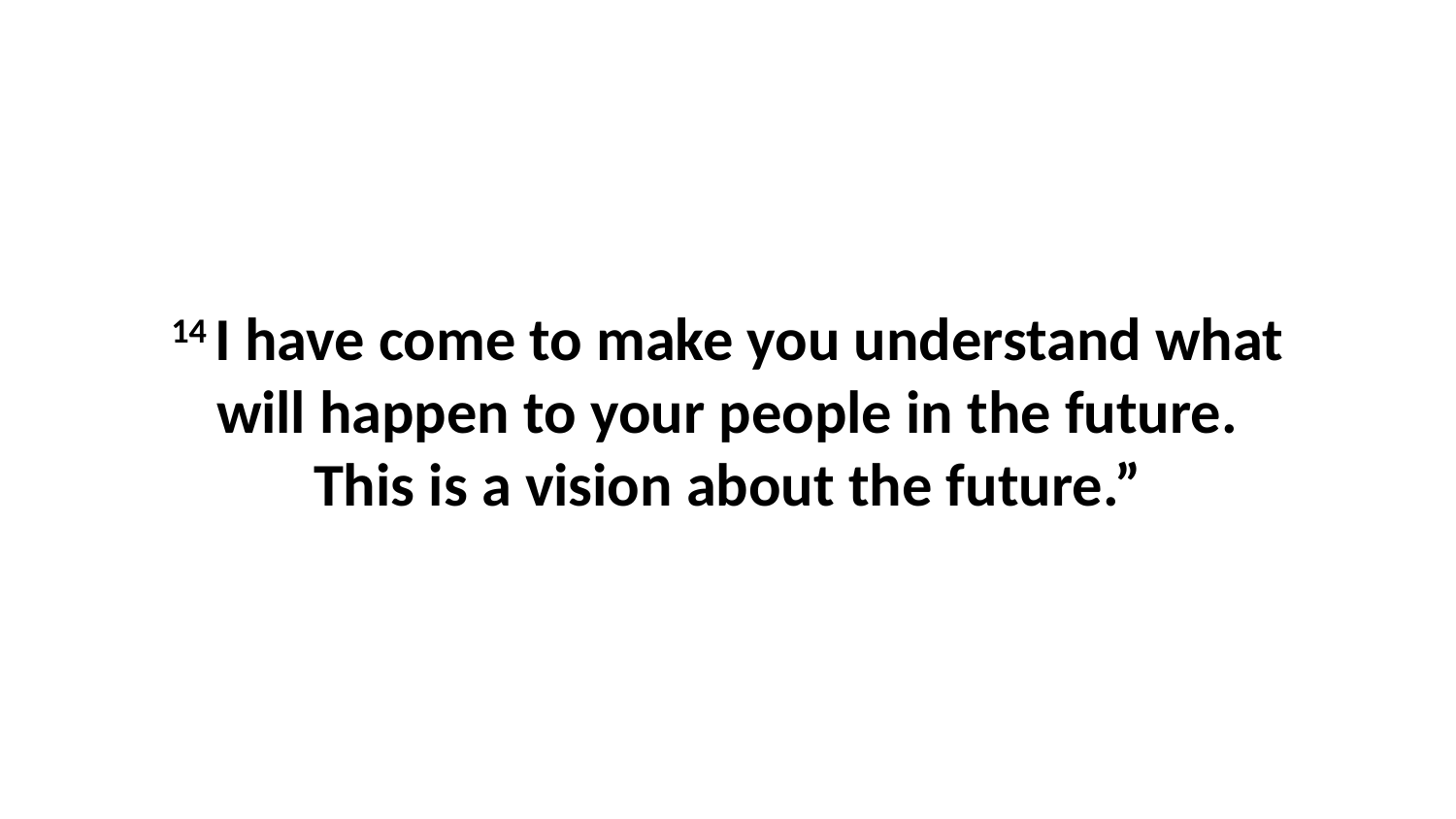

14 I have come to make you understand what will happen to your people in the future. This is a vision about the future.”